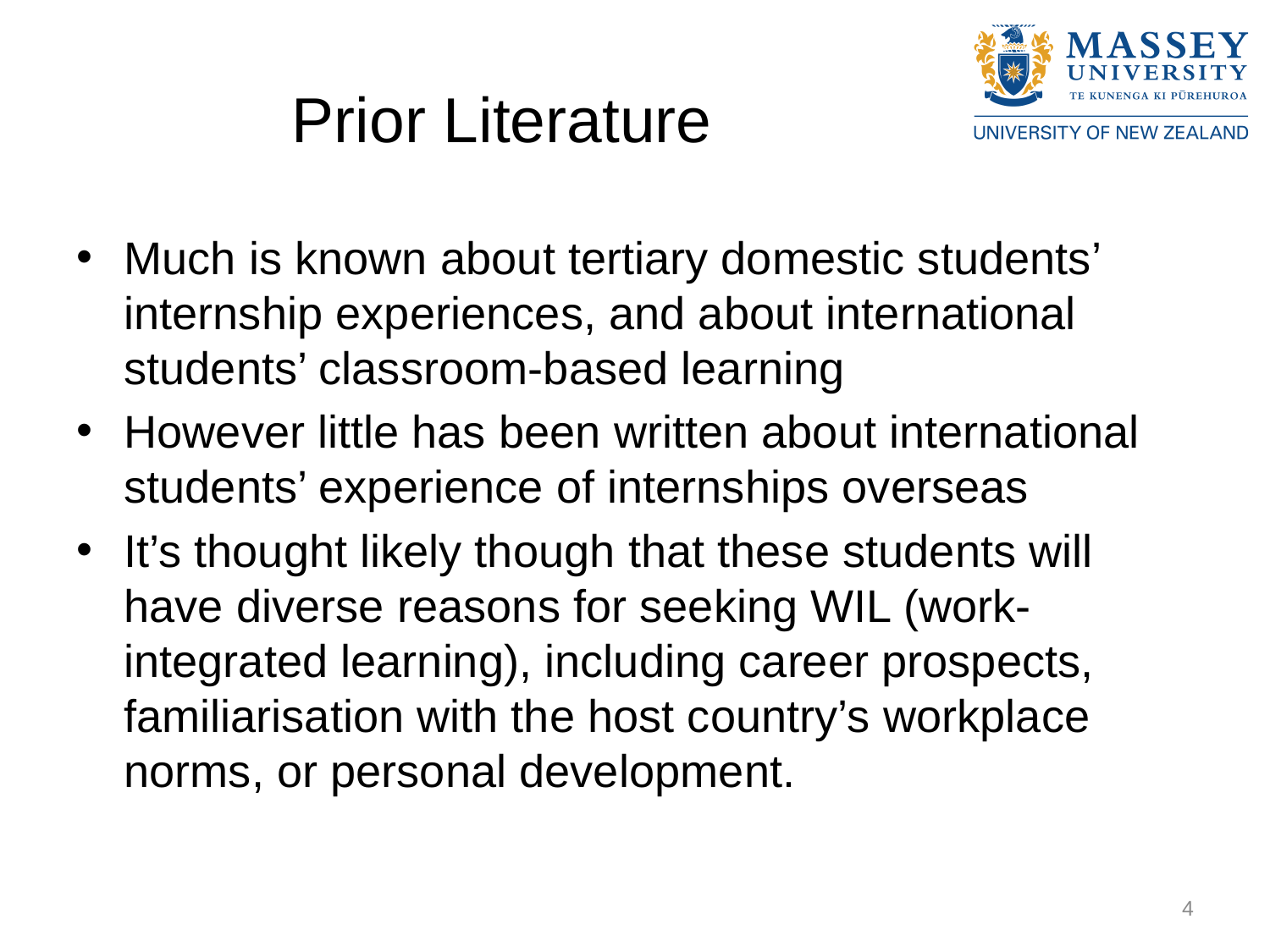

# Prior Literature
Much is known about tertiary domestic students’ internship experiences, and about international students’ classroom-based learning
However little has been written about international students’ experience of internships overseas
It’s thought likely though that these students will have diverse reasons for seeking WIL (work-integrated learning), including career prospects, familiarisation with the host country’s workplace norms, or personal development.
4